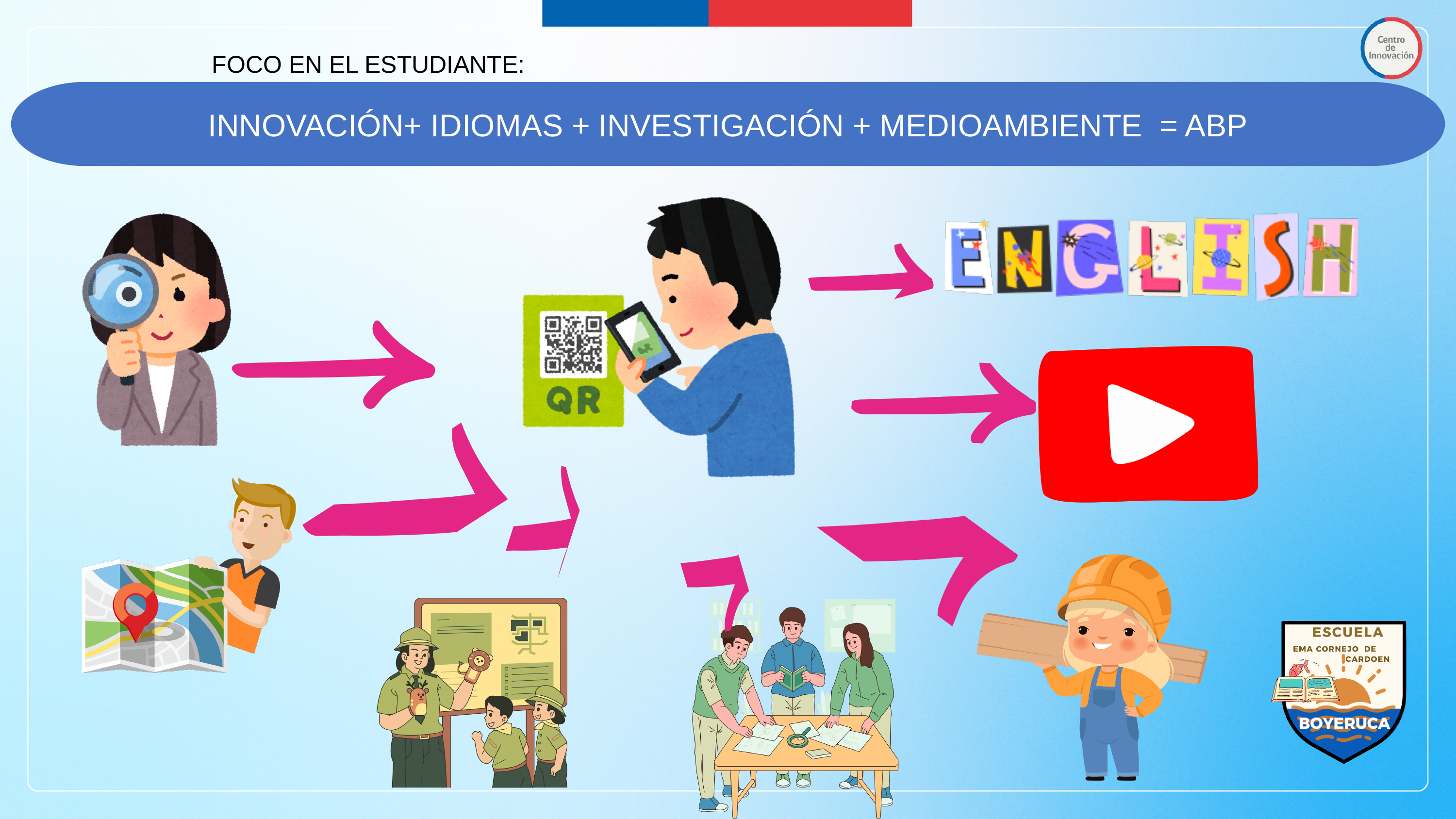

FOCO EN EL ESTUDIANTE:

INNOVACIÓN+ IDIOMAS + INVESTIGACIÓN + MEDIOAMBIENTE  = ABP